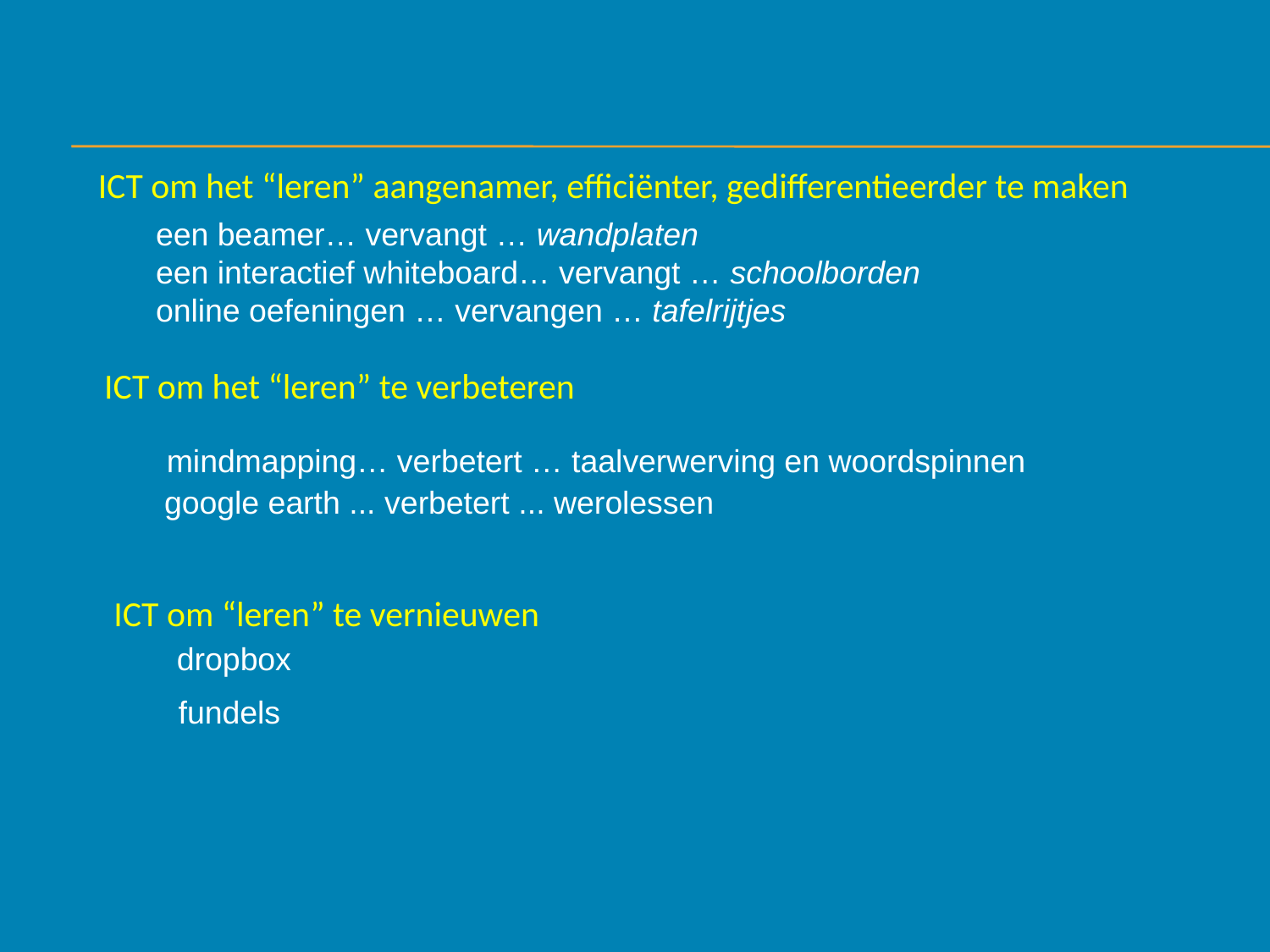

ICT om het “leren” aangenamer, efficiënter, gedifferentieerder te maken
een beamer… vervangt … wandplaten
een interactief whiteboard… vervangt … schoolborden
online oefeningen … vervangen … tafelrijtjes
ICT om het “leren” te verbeteren
mindmapping… verbetert … taalverwerving en woordspinnen
google earth ... verbetert ... werolessen
ICT om “leren” te vernieuwen
dropbox
fundels